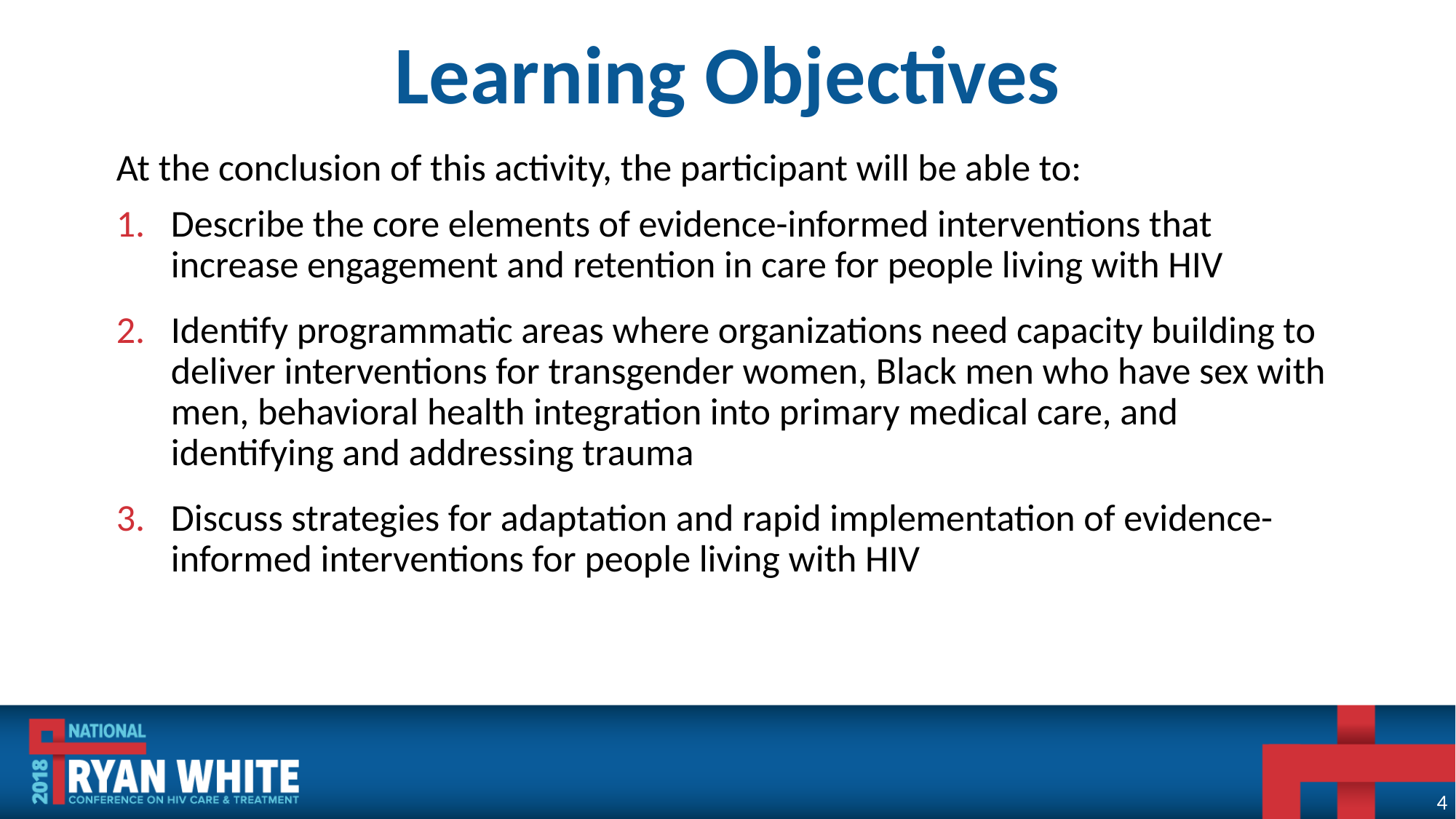

# Learning Objectives
At the conclusion of this activity, the participant will be able to:
Describe the core elements of evidence-informed interventions that increase engagement and retention in care for people living with HIV
Identify programmatic areas where organizations need capacity building to deliver interventions for transgender women, Black men who have sex with men, behavioral health integration into primary medical care, and identifying and addressing trauma
Discuss strategies for adaptation and rapid implementation of evidence-informed interventions for people living with HIV

4